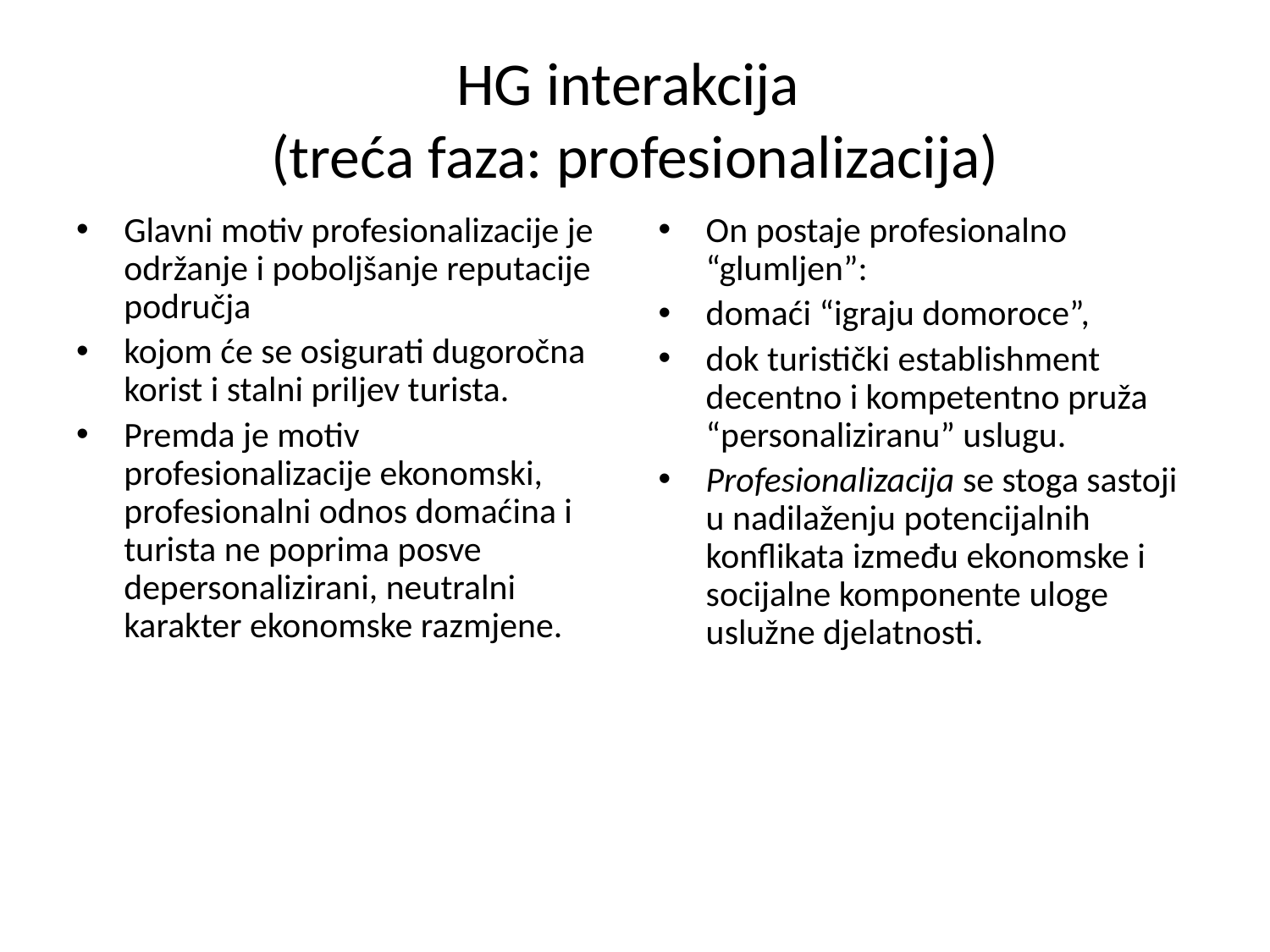

# HG interakcija (treća faza: profesionalizacija)
Glavni motiv profesionalizacije je održanje i poboljšanje reputacije područja
kojom će se osigurati dugoročna korist i stalni priljev turista.
Premda je motiv profesionalizacije ekonomski, profesionalni odnos domaćina i turista ne poprima posve depersonalizirani, neutralni karakter ekonomske razmjene.
On postaje profesionalno “glumljen”:
domaći “igraju domoroce”,
dok turistički establishment decentno i kompetentno pruža “personaliziranu” uslugu.
Profesionalizacija se stoga sastoji u nadilaženju potencijalnih konflikata između ekonomske i socijalne komponente uloge uslužne djelatnosti.